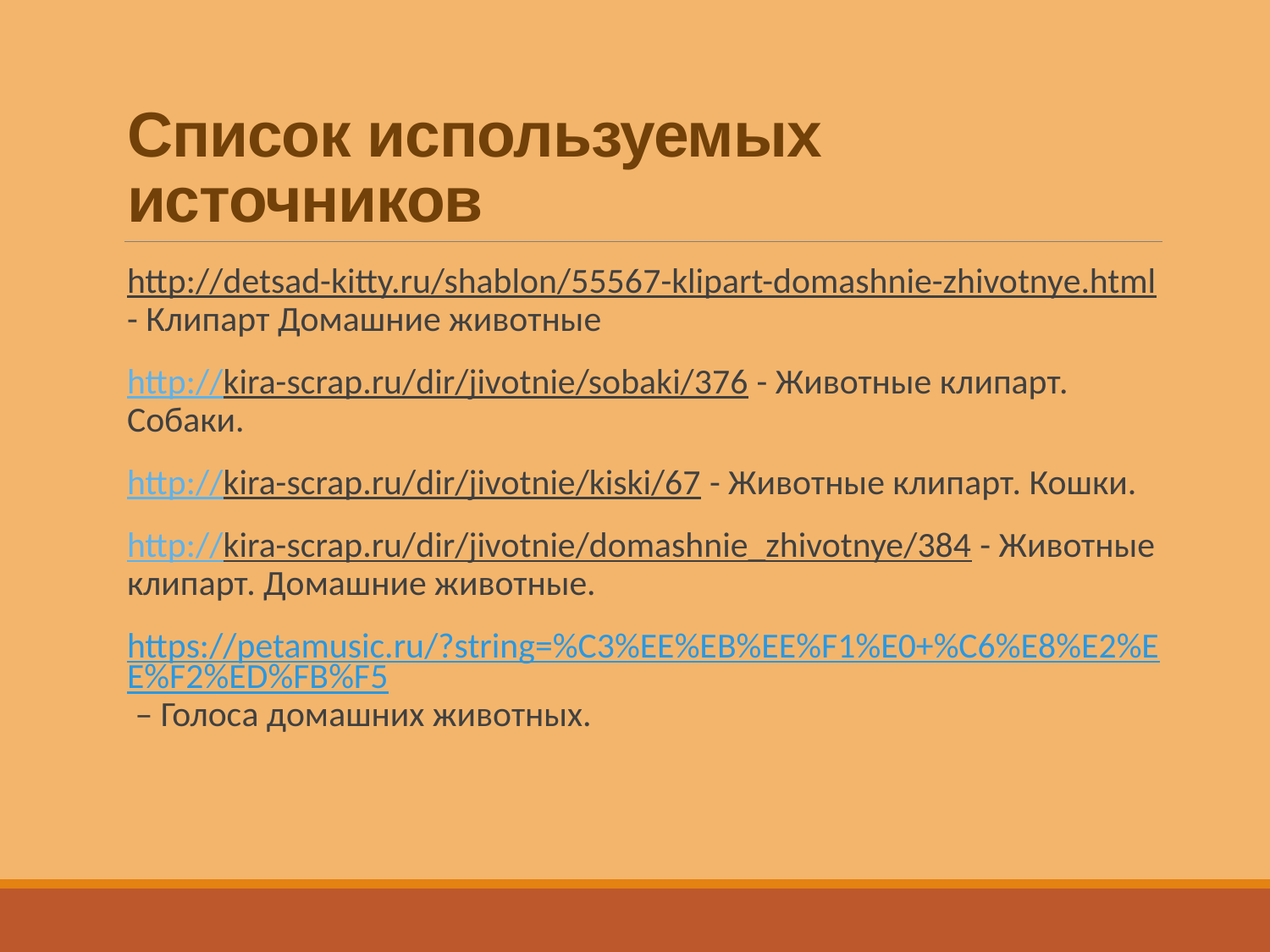

# Список используемых источников
http://detsad-kitty.ru/shablon/55567-klipart-domashnie-zhivotnye.html - Клипарт Домашние животные
http://kira-scrap.ru/dir/jivotnie/sobaki/376 - Животные клипарт. Собаки.
http://kira-scrap.ru/dir/jivotnie/kiski/67 - Животные клипарт. Кошки.
http://kira-scrap.ru/dir/jivotnie/domashnie_zhivotnye/384 - Животные клипарт. Домашние животные.
https://petamusic.ru/?string=%C3%EE%EB%EE%F1%E0+%C6%E8%E2%EE%F2%ED%FB%F5 – Голоса домашних животных.